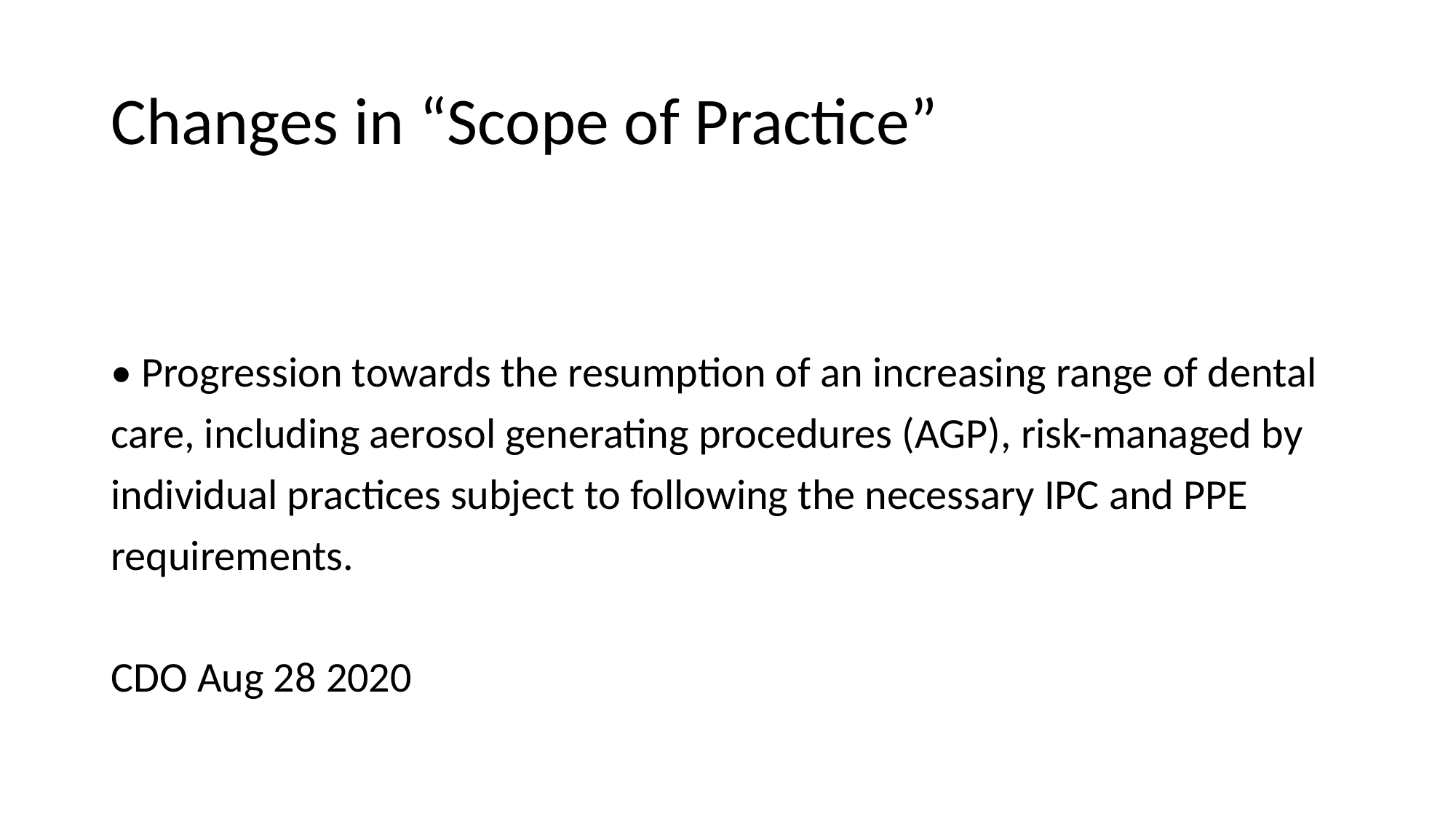

# Changes in “Scope of Practice”

• Progression towards the resumption of an increasing range of dental
care, including aerosol generating procedures (AGP), risk-managed by
individual practices subject to following the necessary IPC and PPE
requirements.

CDO Aug 28 2020